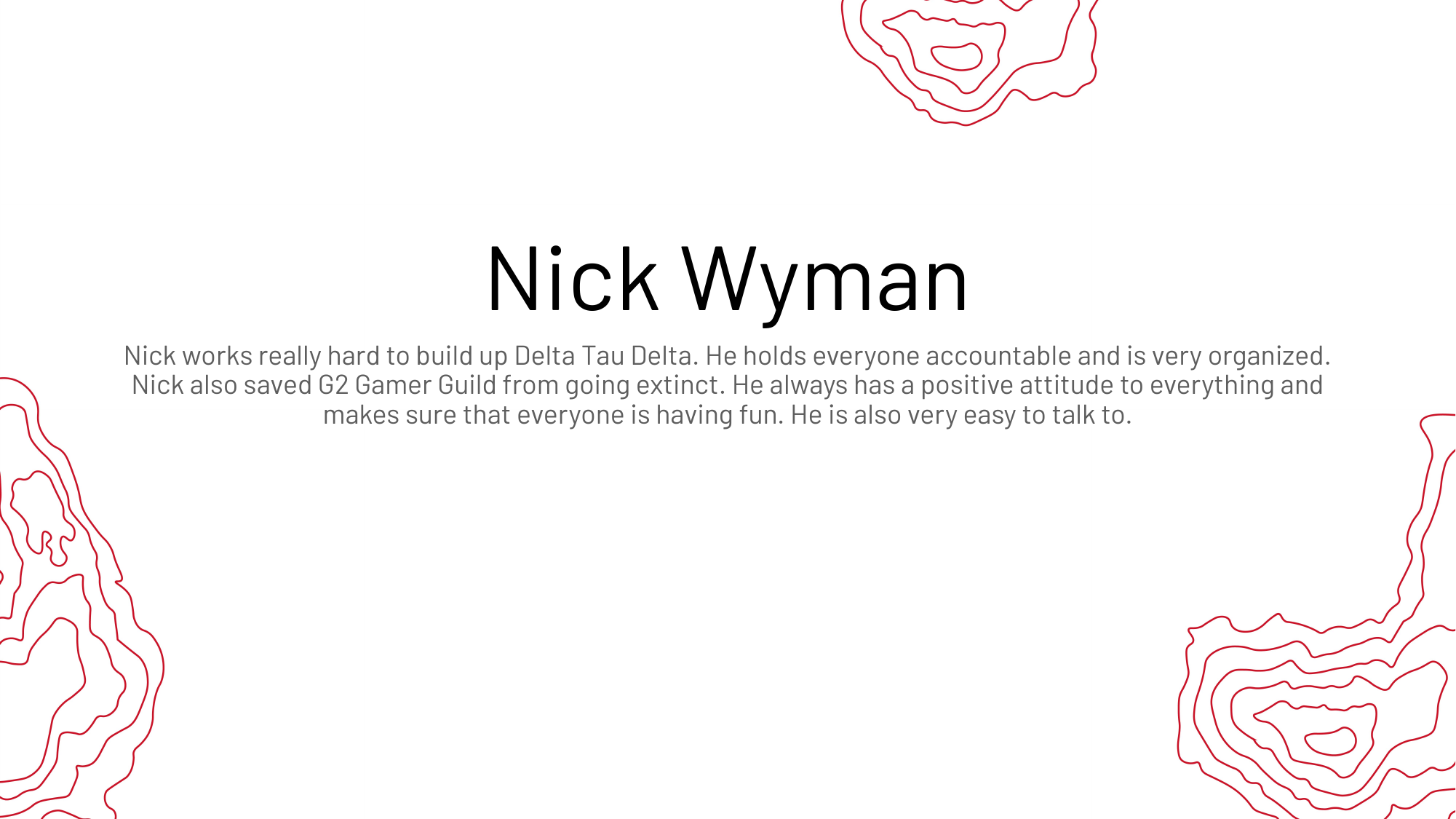

# Nick Wyman
Nick works really hard to build up Delta Tau Delta. He holds everyone accountable and is very organized. Nick also saved G2 Gamer Guild from going extinct. He always has a positive attitude to everything and makes sure that everyone is having fun. He is also very easy to talk to.